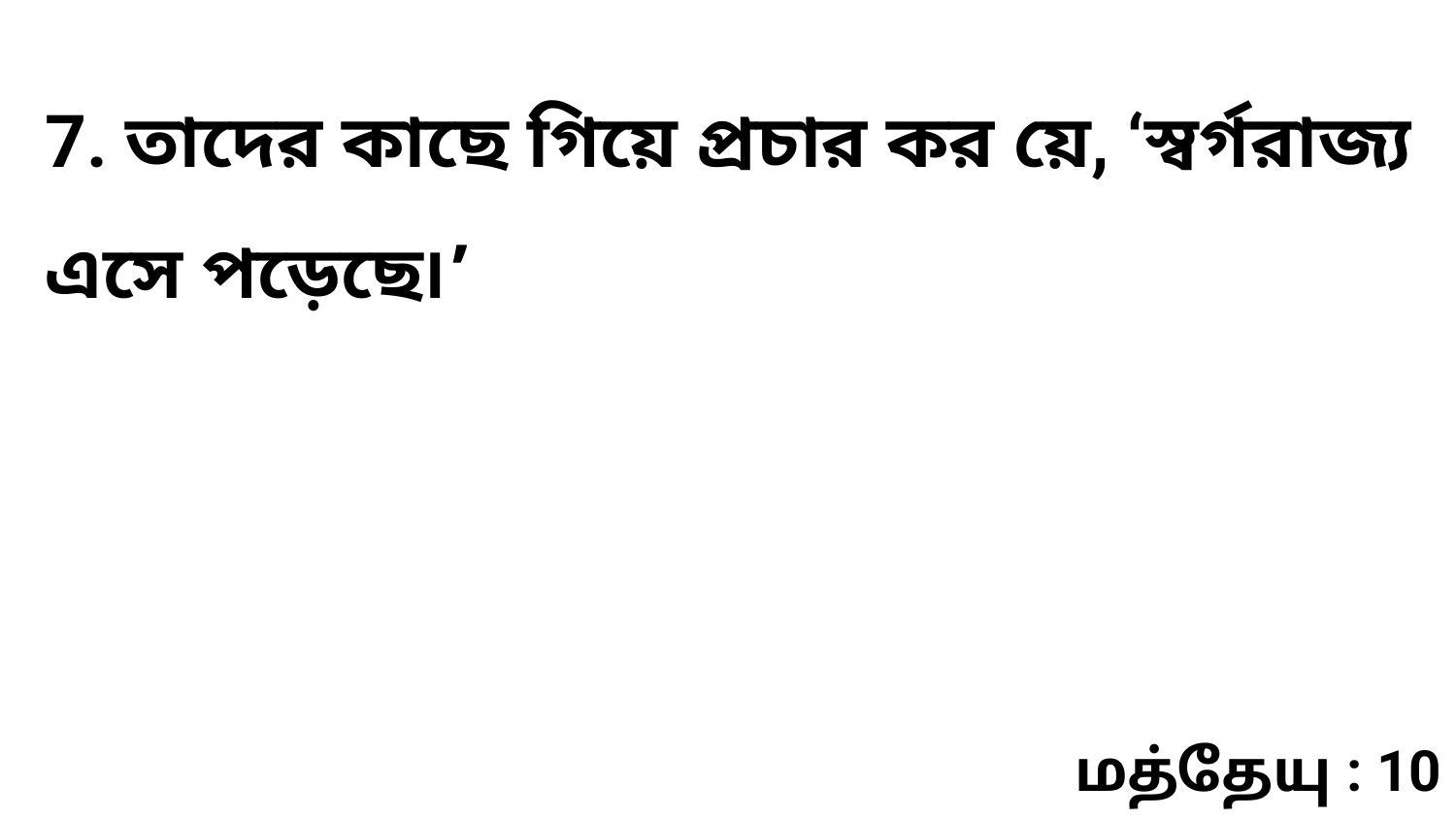

7. তাদের কাছে গিয়ে প্রচার কর য়ে, ‘স্বর্গরাজ্য এসে পড়েছে৷’
மத்தேயு : 10